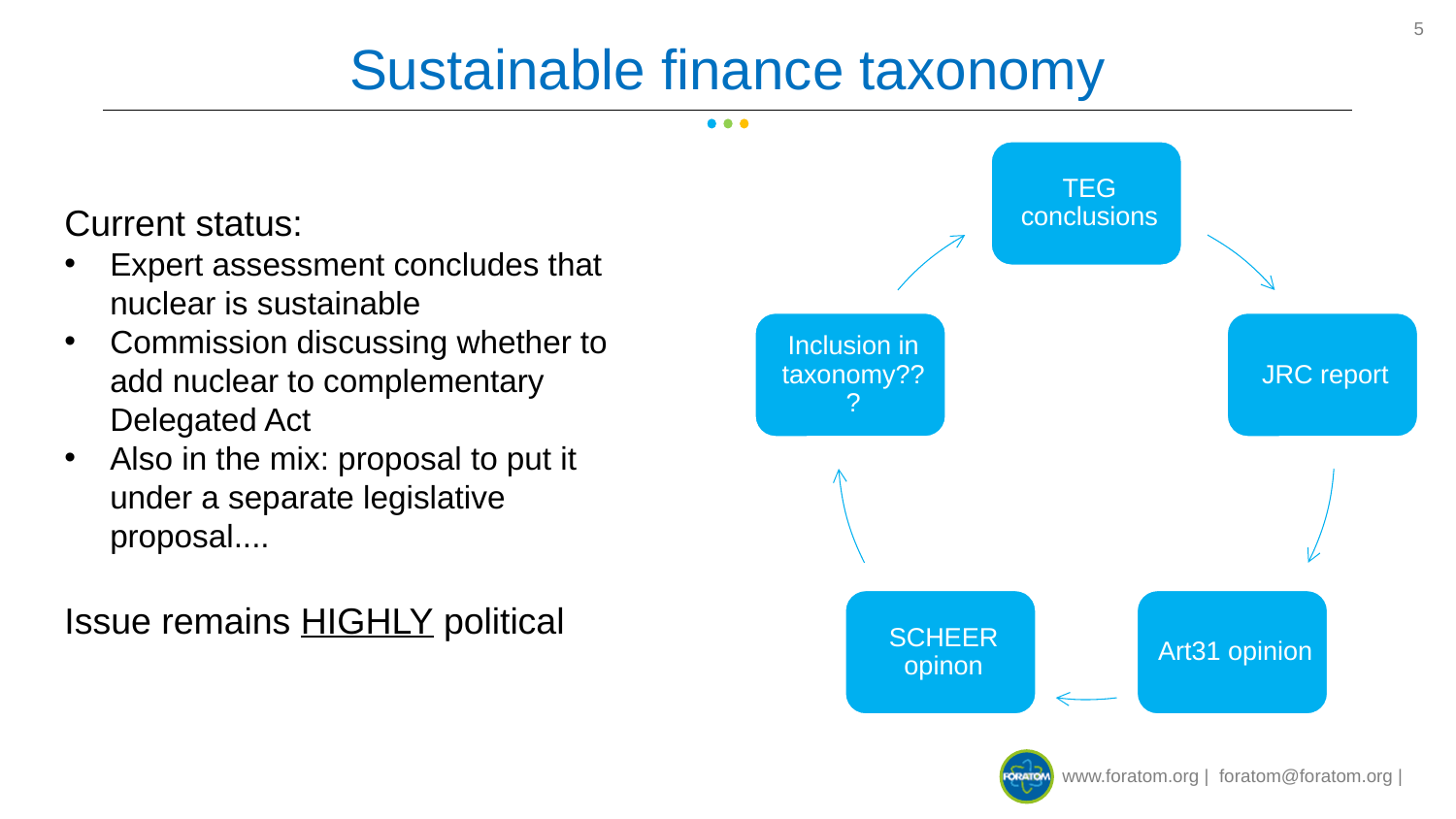

# Sustainable finance taxonomy
TEG conclusions
JRC report
Art31 opinion
SCHEER opinon
Inclusion in taxonomy???

Current status:
Expert assessment concludes that nuclear is sustainable
Commission discussing whether to add nuclear to complementary Delegated Act
Also in the mix: proposal to put it under a separate legislative proposal....

Issue remains HIGHLY political